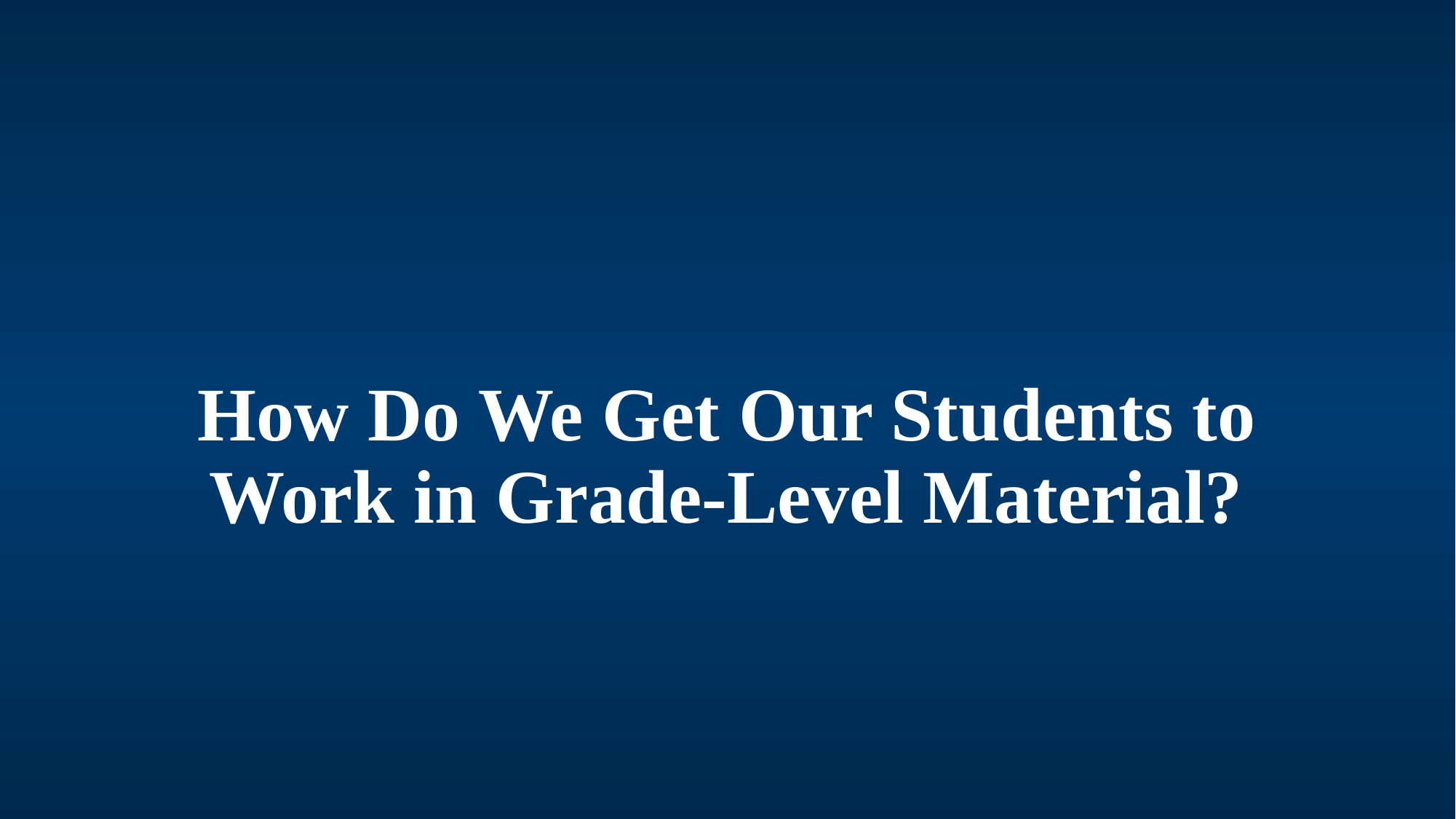

# How Do We Get Our Students to Work in Grade-Level Material?